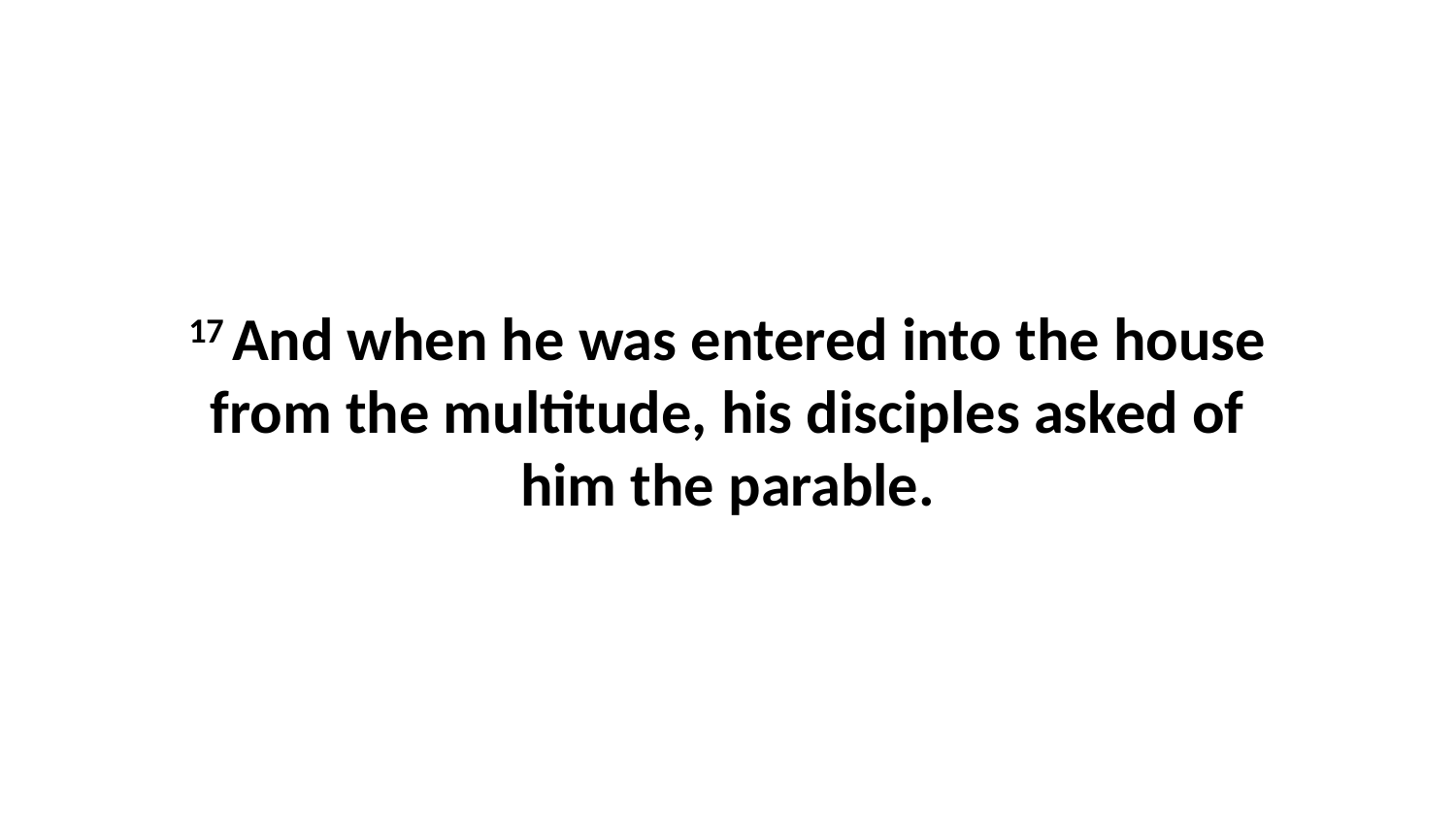

17 And when he was entered into the house from the multitude, his disciples asked of him the parable.